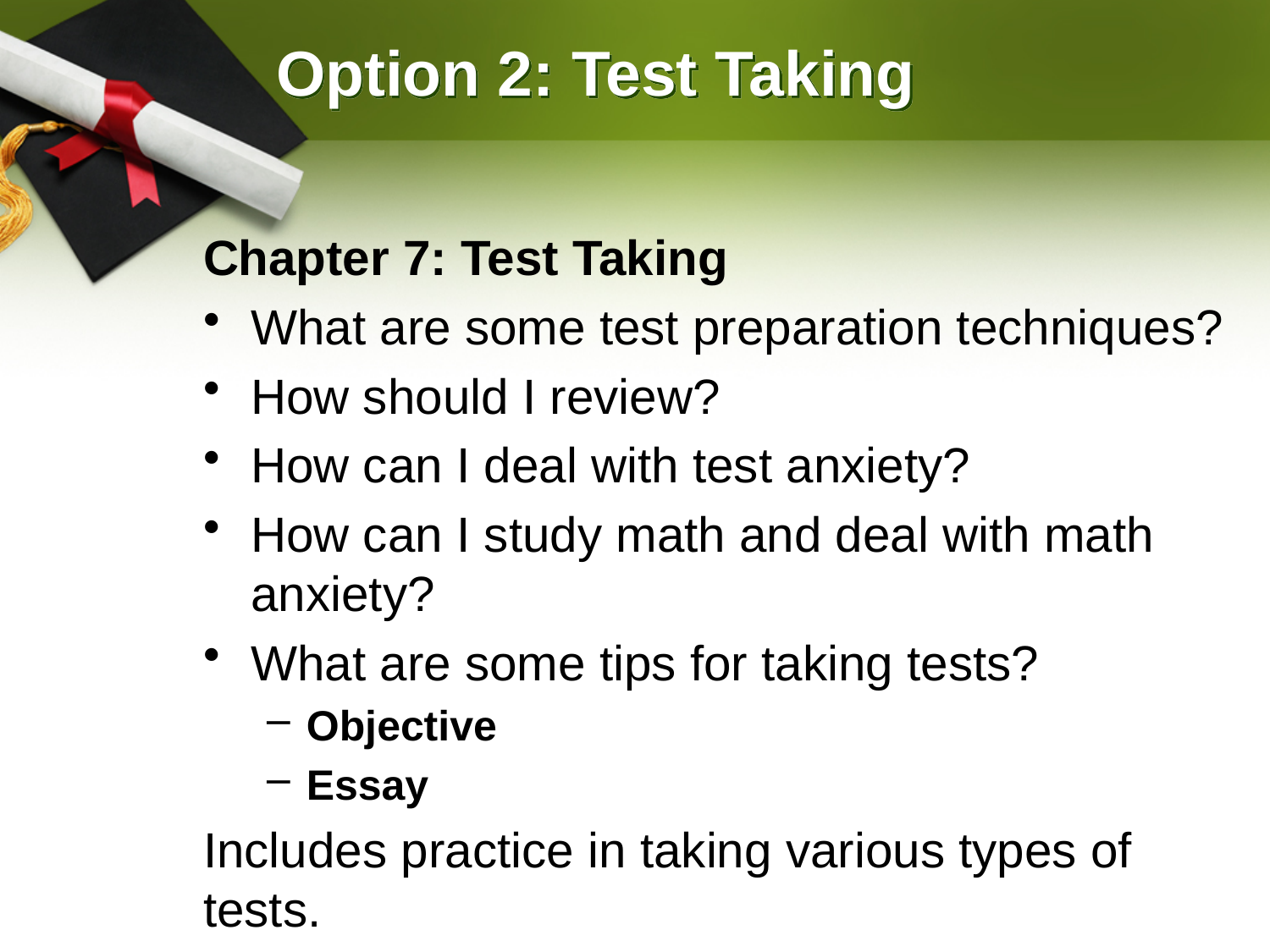

# Option 2: Test Taking
Chapter 7: Test Taking
What are some test preparation techniques?
How should I review?
How can I deal with test anxiety?
How can I study math and deal with math anxiety?
What are some tips for taking tests?
Objective
Essay
Includes practice in taking various types of tests.